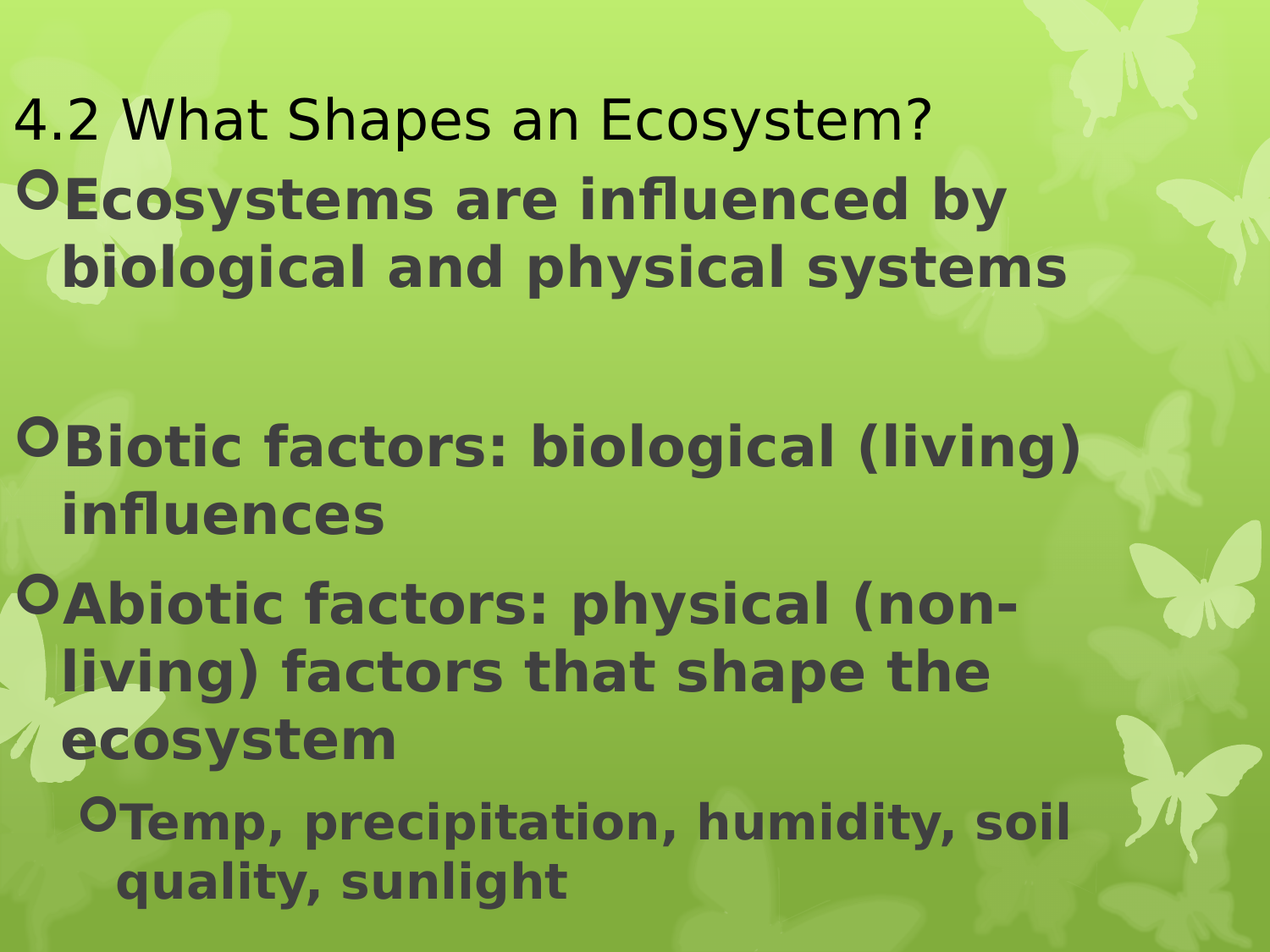

4.2 What Shapes an Ecosystem?
Ecosystems are influenced by biological and physical systems

Biotic factors: biological (living) influences
Abiotic factors: physical (non-living) factors that shape the ecosystem
Temp, precipitation, humidity, soil quality, sunlight